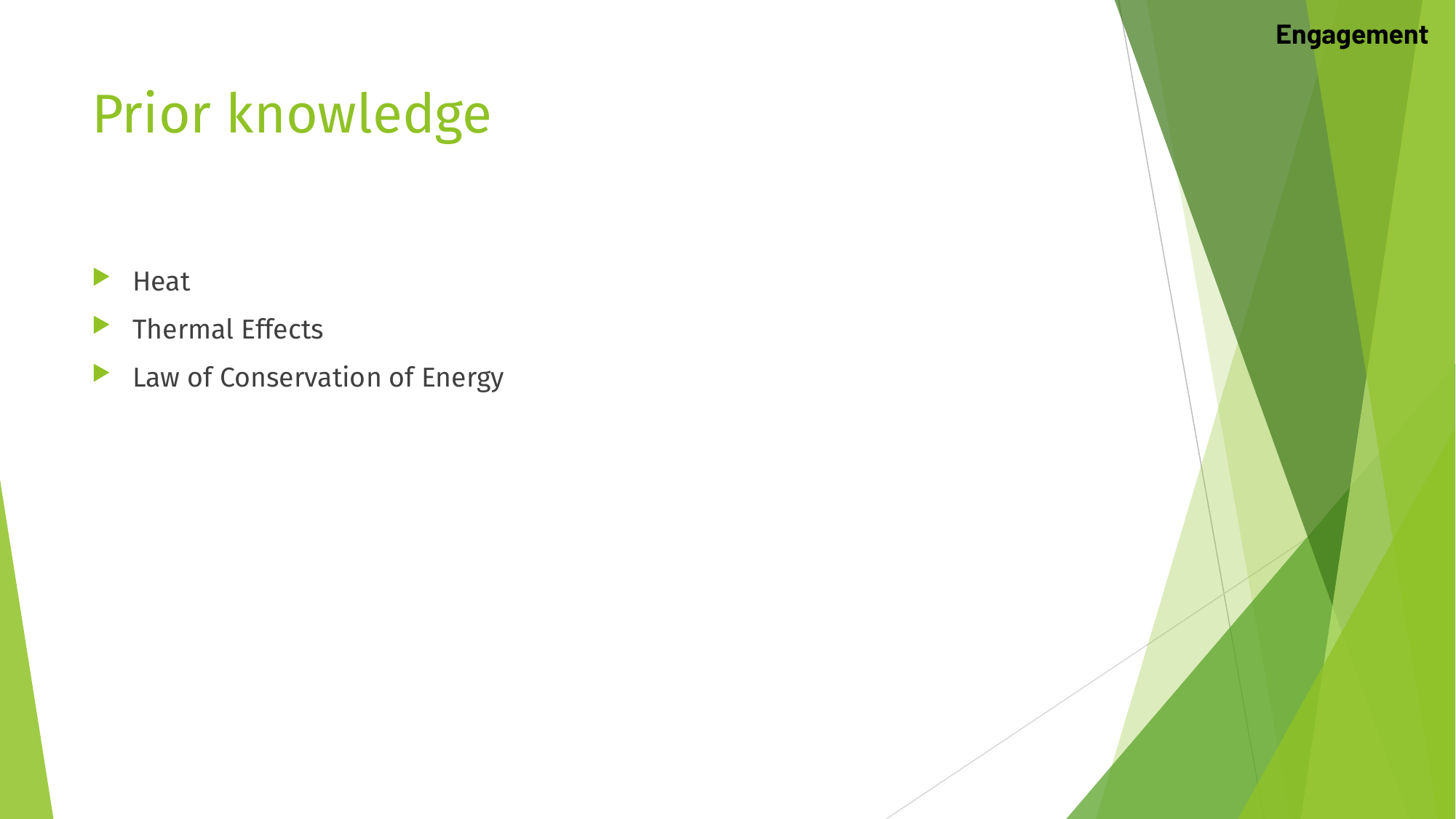

Engagement
# Prior knowledge
Heat
Thermal Effects
Law of Conservation of Energy